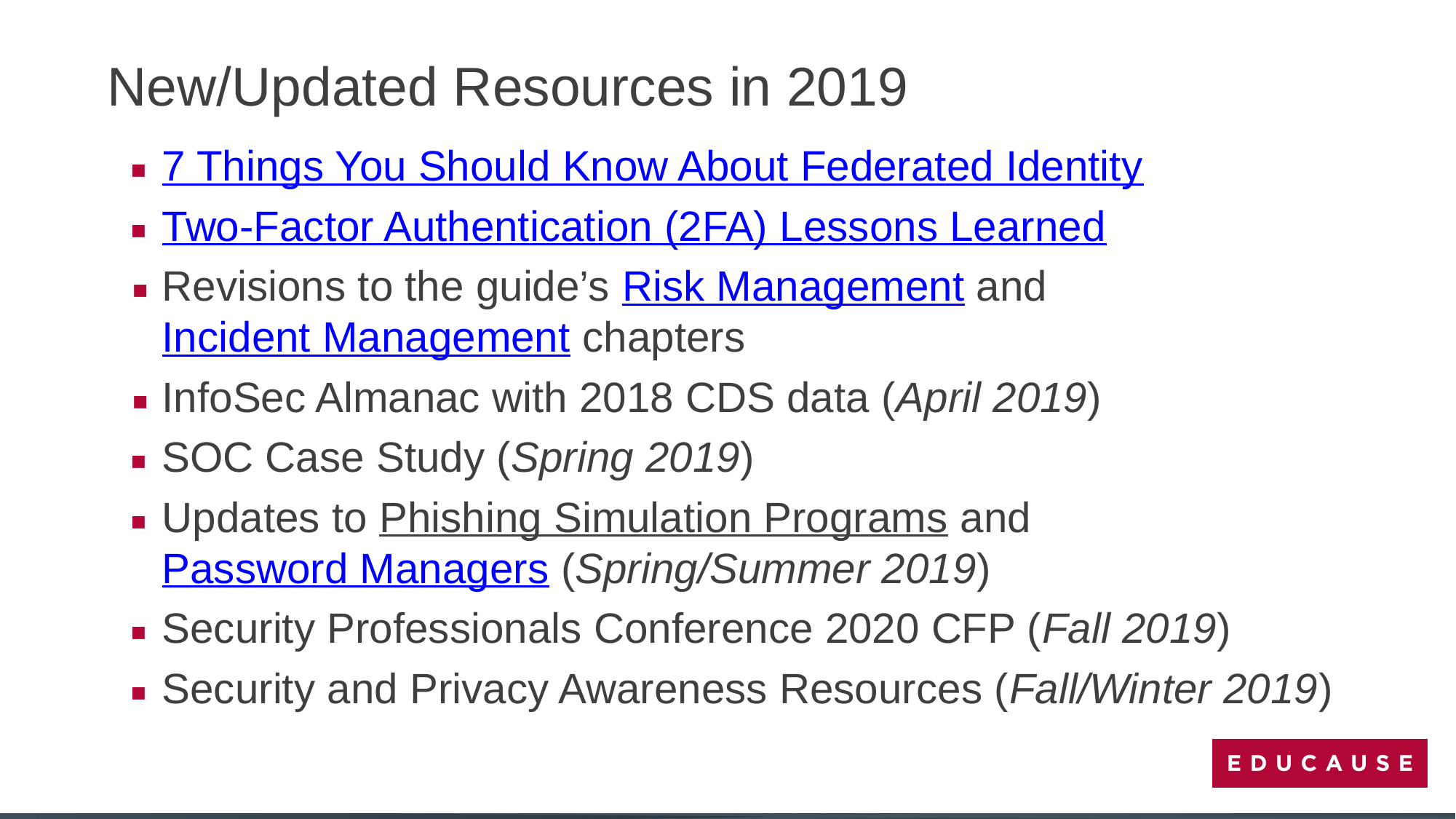

# New/Updated Resources in 2019
7 Things You Should Know About Federated Identity
Two-Factor Authentication (2FA) Lessons Learned
Revisions to the guide’s Risk Management and Incident Management chapters
InfoSec Almanac with 2018 CDS data (April 2019)
SOC Case Study (Spring 2019)
Updates to Phishing Simulation Programs and Password Managers (Spring/Summer 2019)
Security Professionals Conference 2020 CFP (Fall 2019)
Security and Privacy Awareness Resources (Fall/Winter 2019)